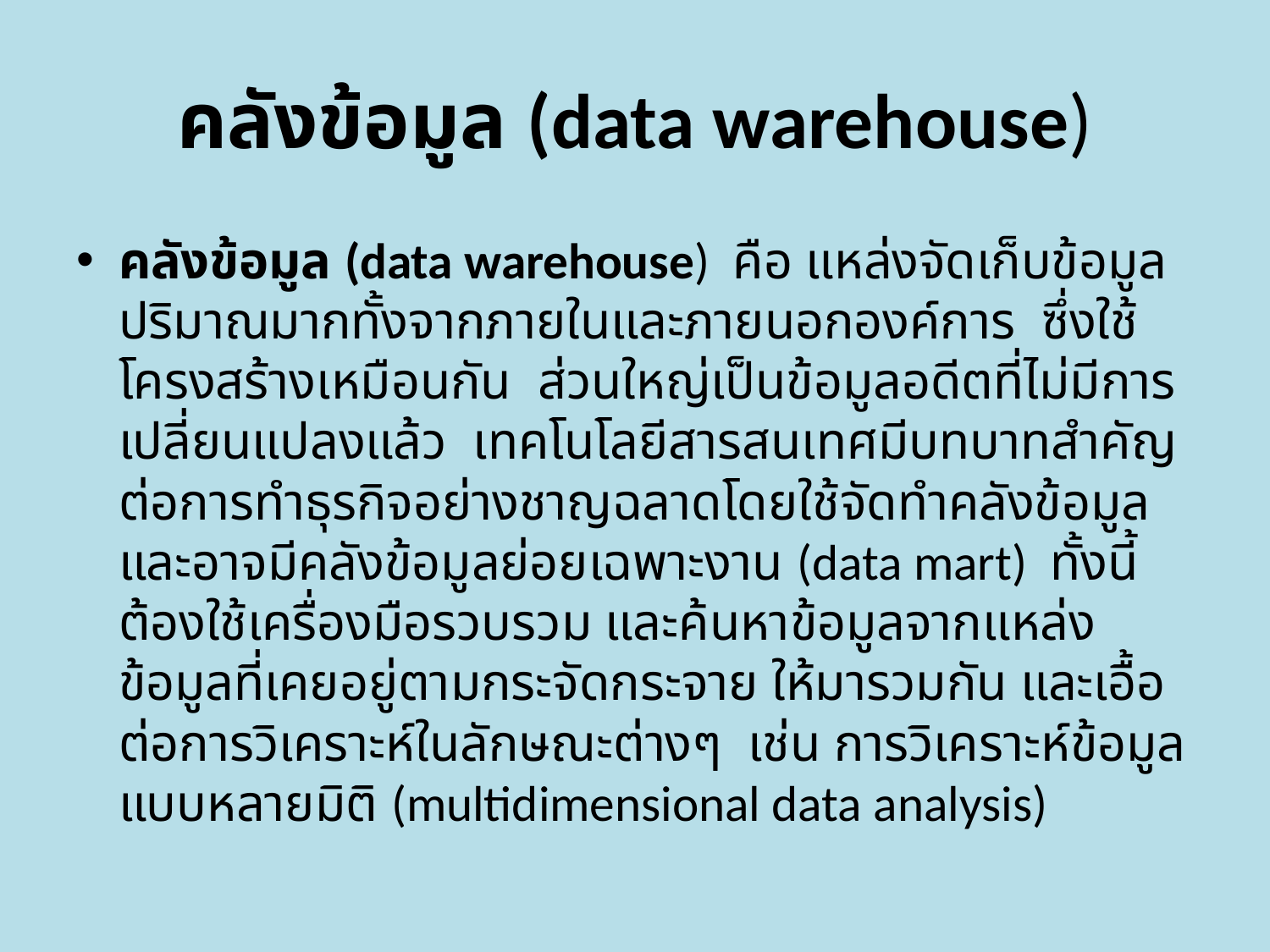

# คลังข้อมูล (data warehouse)
คลังข้อมูล (data warehouse)  คือ แหล่งจัดเก็บข้อมูลปริมาณมากทั้งจากภายในและภายนอกองค์การ  ซึ่งใช้โครงสร้างเหมือนกัน  ส่วนใหญ่เป็นข้อมูลอดีตที่ไม่มีการเปลี่ยนแปลงแล้ว  เทคโนโลยีสารสนเทศมีบทบาทสำคัญต่อการทำธุรกิจอย่างชาญฉลาดโดยใช้จัดทำคลังข้อมูล และอาจมีคลังข้อมูลย่อยเฉพาะงาน (data mart)  ทั้งนี้ต้องใช้เครื่องมือรวบรวม และค้นหาข้อมูลจากแหล่งข้อมูลที่เคยอยู่ตามกระจัดกระจาย ให้มารวมกัน และเอื้อต่อการวิเคราะห์ในลักษณะต่างๆ  เช่น การวิเคราะห์ข้อมูลแบบหลายมิติ (multidimensional data analysis)